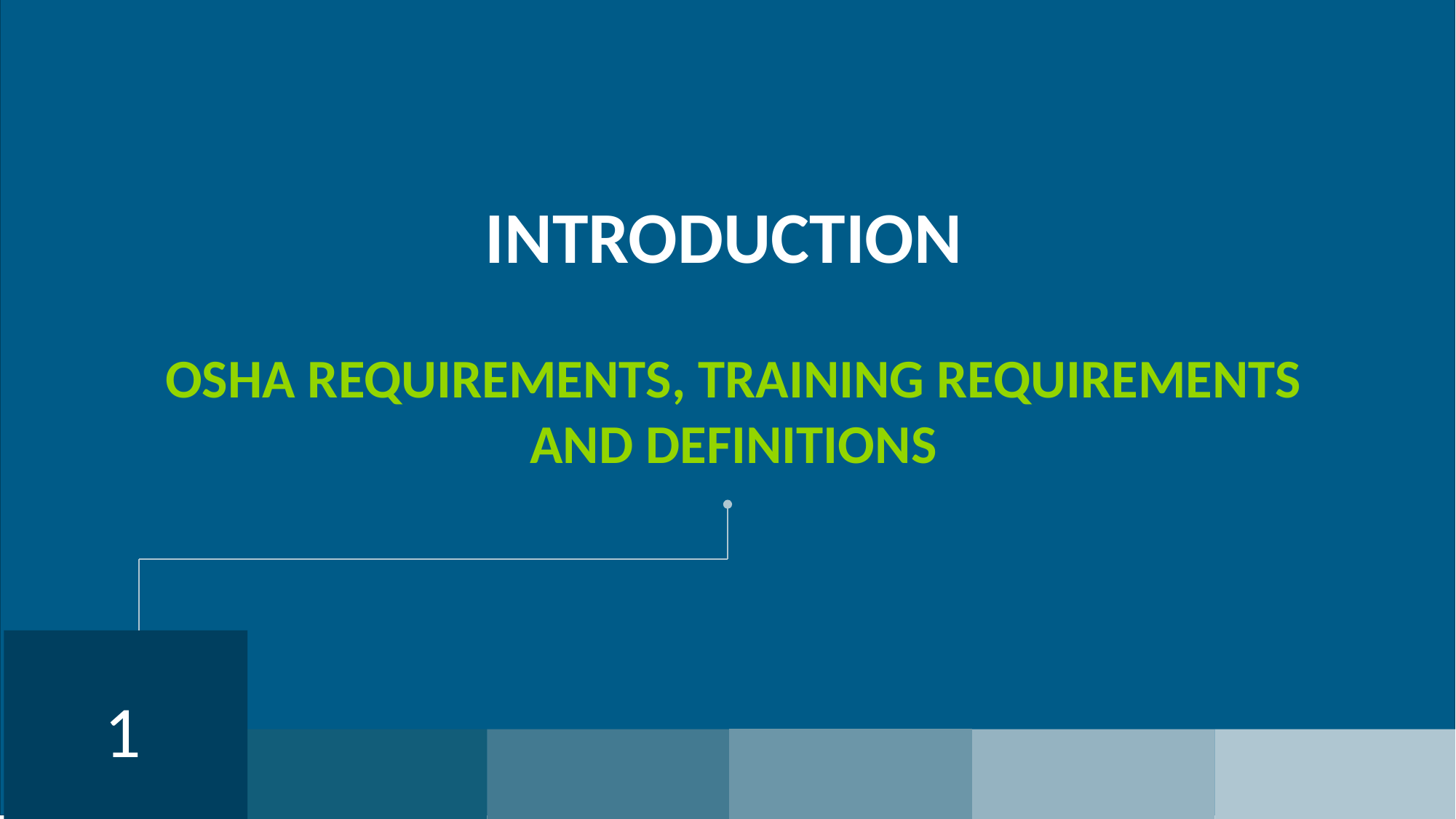

INTRODUCTION
OSHA REQUIREMENTS, training Requirements and Definitions

1